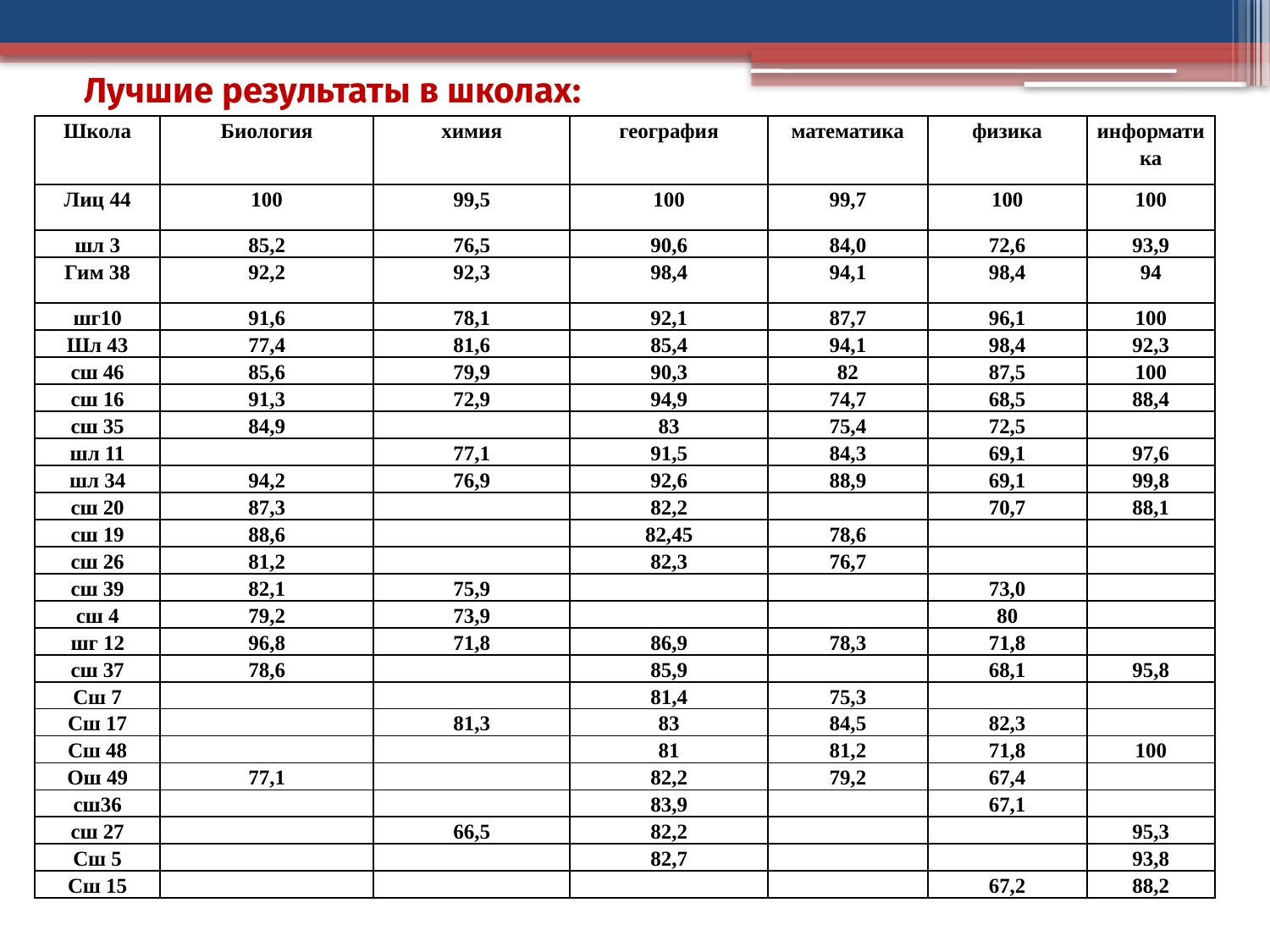

# Лучшие результаты в школах:
| Школа | Биология | химия | география | математика | физика | информатика |
| --- | --- | --- | --- | --- | --- | --- |
| Лиц 44 | 100 | 99,5 | 100 | 99,7 | 100 | 100 |
| шл 3 | 85,2 | 76,5 | 90,6 | 84,0 | 72,6 | 93,9 |
| Гим 38 | 92,2 | 92,3 | 98,4 | 94,1 | 98,4 | 94 |
| шг10 | 91,6 | 78,1 | 92,1 | 87,7 | 96,1 | 100 |
| Шл 43 | 77,4 | 81,6 | 85,4 | 94,1 | 98,4 | 92,3 |
| сш 46 | 85,6 | 79,9 | 90,3 | 82 | 87,5 | 100 |
| сш 16 | 91,3 | 72,9 | 94,9 | 74,7 | 68,5 | 88,4 |
| сш 35 | 84,9 |  | 83 | 75,4 | 72,5 |  |
| шл 11 |  | 77,1 | 91,5 | 84,3 | 69,1 | 97,6 |
| шл 34 | 94,2 | 76,9 | 92,6 | 88,9 | 69,1 | 99,8 |
| сш 20 | 87,3 |  | 82,2 |  | 70,7 | 88,1 |
| сш 19 | 88,6 |  | 82,45 | 78,6 |  |  |
| сш 26 | 81,2 |  | 82,3 | 76,7 |  |  |
| сш 39 | 82,1 | 75,9 |  |  | 73,0 |  |
| сш 4 | 79,2 | 73,9 |  |  | 80 |  |
| шг 12 | 96,8 | 71,8 | 86,9 | 78,3 | 71,8 |  |
| сш 37 | 78,6 |  | 85,9 |  | 68,1 | 95,8 |
| Сш 7 |  |  | 81,4 | 75,3 |  |  |
| Сш 17 |  | 81,3 | 83 | 84,5 | 82,3 |  |
| Сш 48 |  |  | 81 | 81,2 | 71,8 | 100 |
| Ош 49 | 77,1 |  | 82,2 | 79,2 | 67,4 |  |
| сш36 |  |  | 83,9 |  | 67,1 |  |
| сш 27 |  | 66,5 | 82,2 |  |  | 95,3 |
| Сш 5 |  |  | 82,7 |  |  | 93,8 |
| Сш 15 |  |  |  |  | 67,2 | 88,2 |